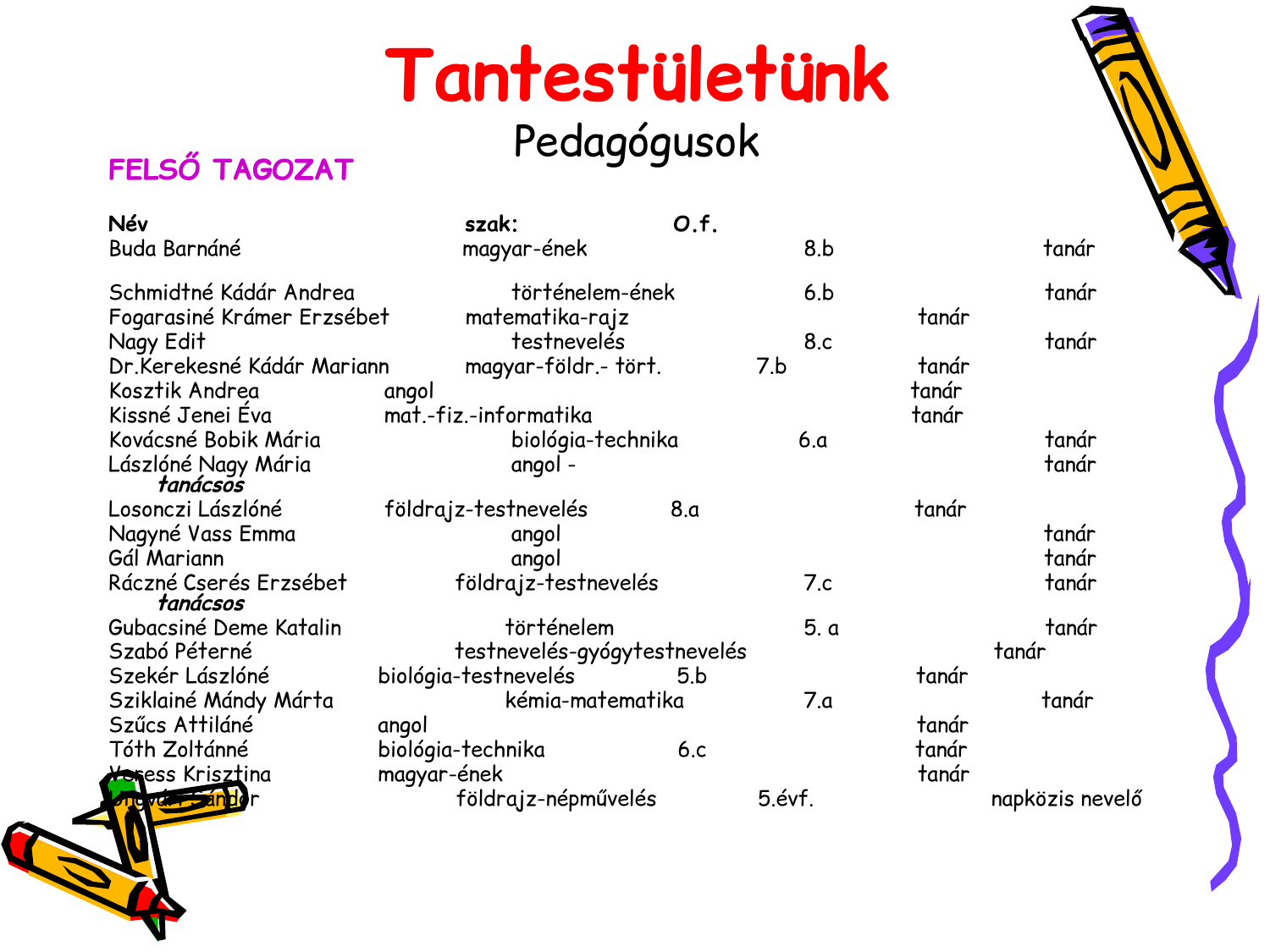

# Tantestületünk Pedagógusok
FELSŐ TAGOZAT
Név	                                  szak: 	               O.f.
Buda Barnáné                                   magyar-ének	  	  8.b                                 tanár
Schmidtné Kádár Andrea	                történelem-ének	  6.b	                    tanár
Fogarasiné Krámer Erzsébet            matematika-rajz	  	                    tanár
Nagy Edit		                testnevelés	 	  8.c	                    tanár
Dr.Kerekesné Kádár Mariann            magyar-földr.- tört.               7.b	                    tanár
Kosztik Andrea 	                angol	                                                           tanár
Kissné Jenei Éva	                mat.-fiz.-informatika	  	                   tanár
Kovácsné Bobik Mária	                biológia-technika                   6.a	                    tanár
Lászlóné Nagy Mária 	                angol - 		                                        tanár tanácsos
Losonczi Lászlóné	                földrajz-testnevelés             8.a                                  tanár
Nagyné Vass Emma	                angol	                                                            tanár
Gál Mariann	 	                angol		                                        tanár
Ráczné Cserés Erzsébet                 földrajz-testnevelés 	  7.c	                    tanár tanácsos
Gubacsiné Deme Katalin	               történelem		  5. a		tanár
Szabó Péterné                                testnevelés-gyógytestnevelés                                       tanár
Szekér Lászlóné	               biológia-testnevelés   	  5.b                                 tanár
Sziklainé Mándy Márta	               kémia-matematika	  7.a                                 tanár
Szűcs Attiláné	               angol	                                                            tanár
Tóth Zoltánné	               biológia-technika                     6.c                                 tanár
Veress Krisztina 	               magyar-ének                  	   	                    tanár
Ungvári Sándor                               földrajz-népművelés                5.évf.                            napközis nevelő